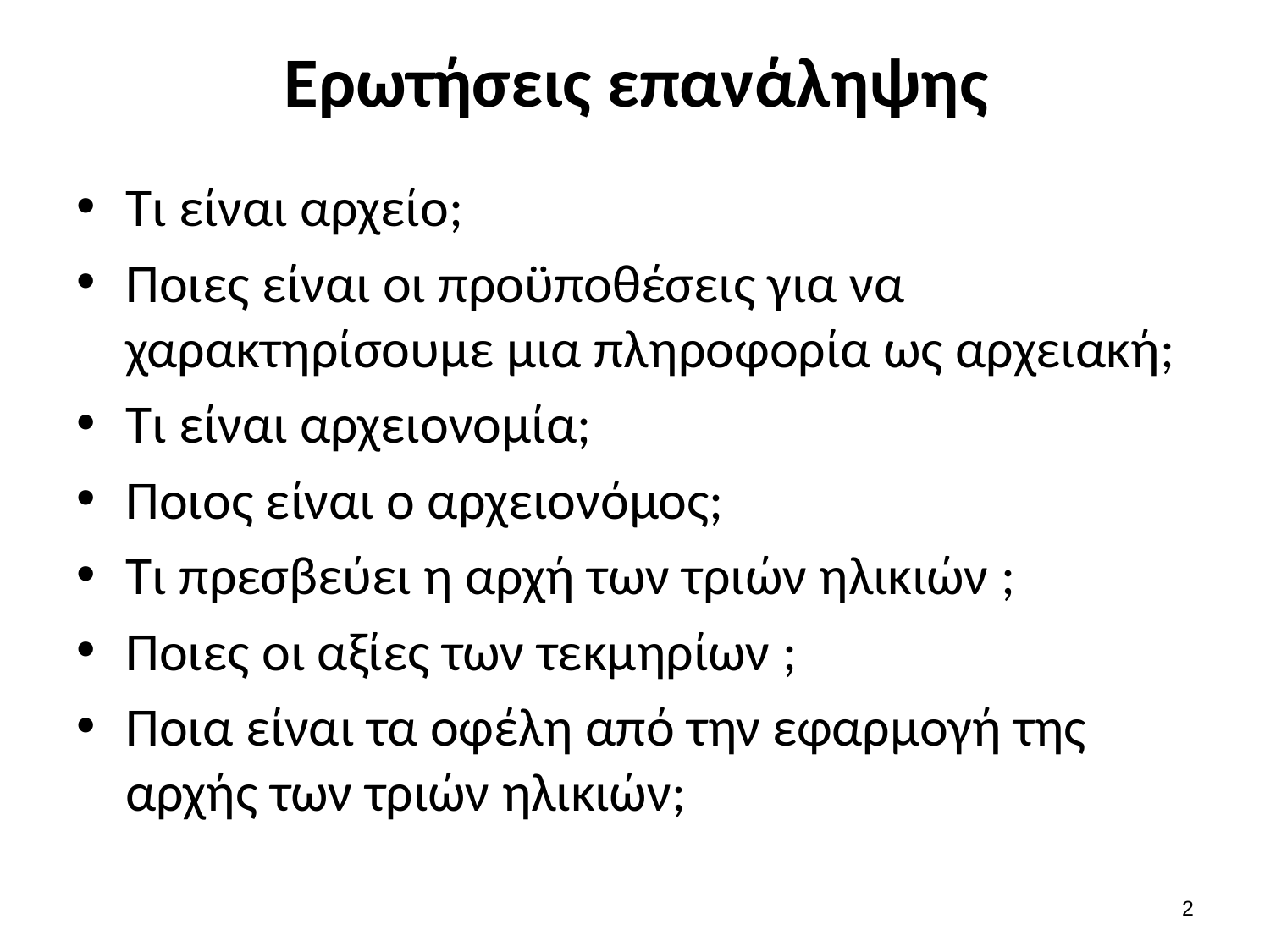

# Ερωτήσεις επανάληψης
Τι είναι αρχείο;
Ποιες είναι οι προϋποθέσεις για να χαρακτηρίσουμε μια πληροφορία ως αρχειακή;
Τι είναι αρχειονομία;
Ποιος είναι ο αρχειονόμος;
Τι πρεσβεύει η αρχή των τριών ηλικιών ;
Ποιες οι αξίες των τεκμηρίων ;
Ποια είναι τα οφέλη από την εφαρμογή της αρχής των τριών ηλικιών;
2